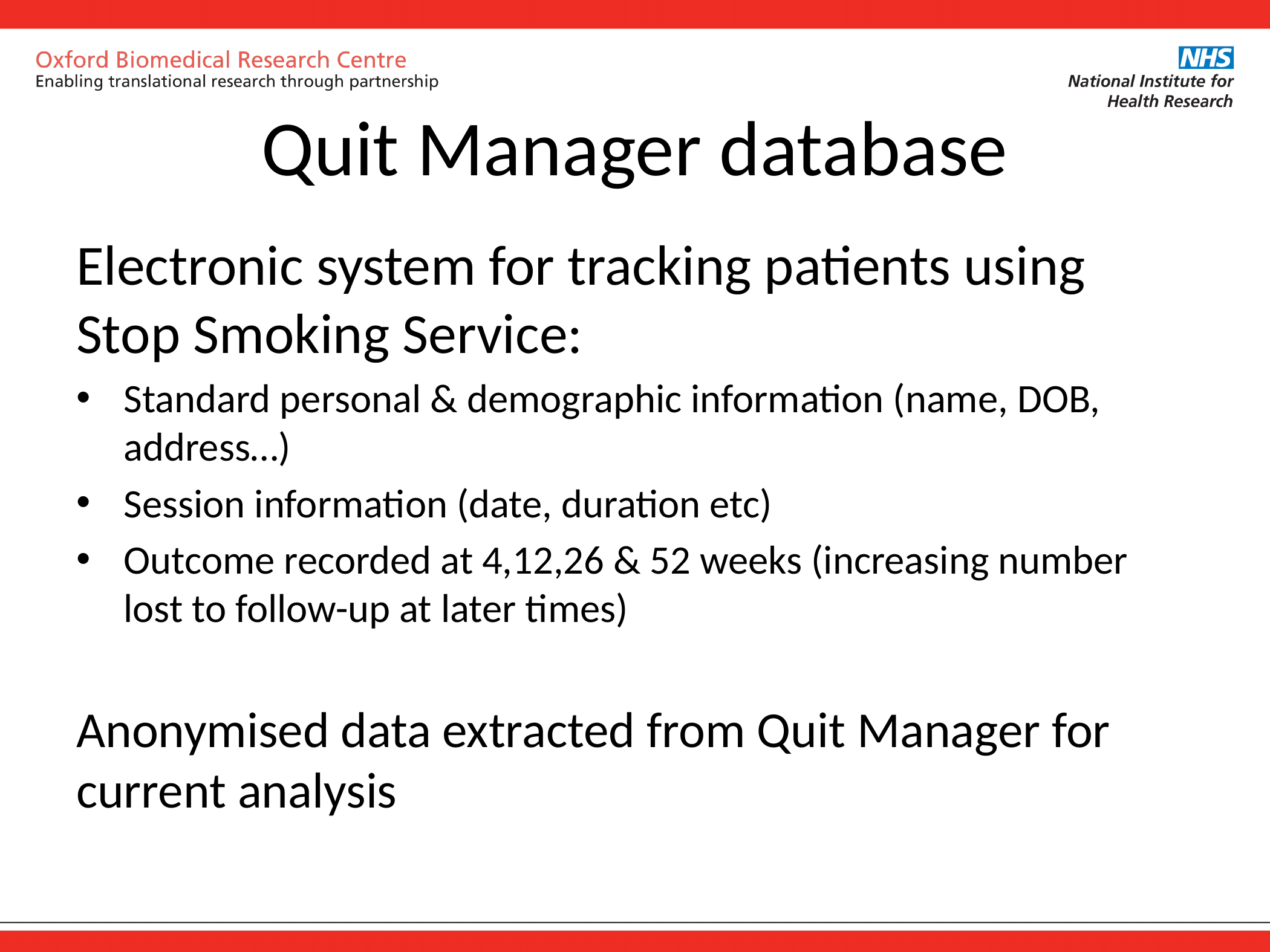

# Quit Manager database
Electronic system for tracking patients using Stop Smoking Service:
Standard personal & demographic information (name, DOB, address…)
Session information (date, duration etc)
Outcome recorded at 4,12,26 & 52 weeks (increasing number lost to follow-up at later times)

Anonymised data extracted from Quit Manager for current analysis